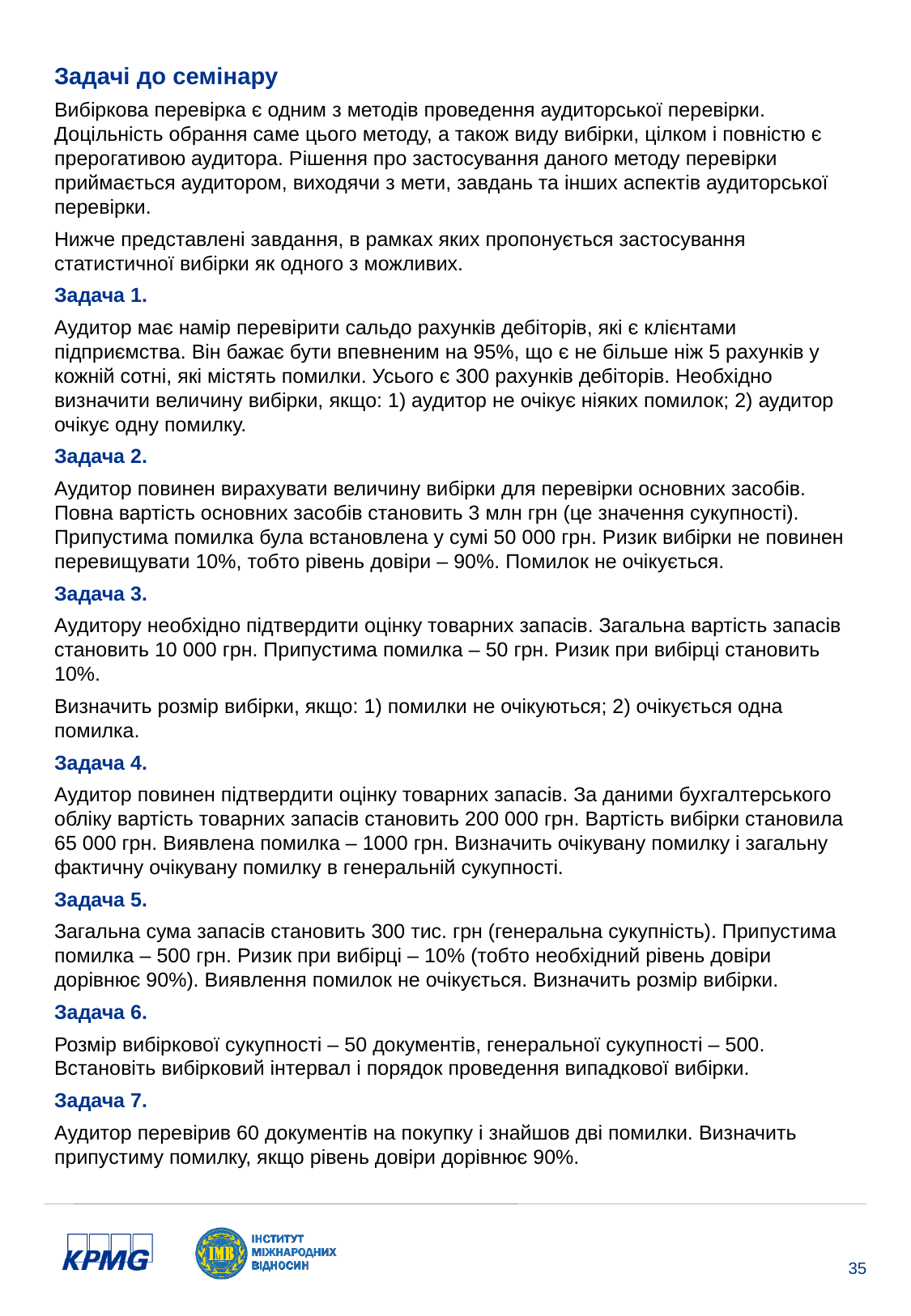

Задачі до семінару
Вибіркова перевірка є одним з методів проведення аудиторської перевірки. Доцільність обрання саме цього методу, а також виду вибірки, цілком і повністю є прерогативою аудитора. Рішення про застосування даного методу перевірки приймається аудитором, виходячи з мети, завдань та інших аспектів аудиторської перевірки.
Нижче представлені завдання, в рамках яких пропонується застосування статистичної вибірки як одного з можливих.
Задача 1.
Аудитор має намір перевірити сальдо рахунків дебіторів, які є клієнтами підприємства. Він бажає бути впевненим на 95%, що є не більше ніж 5 рахунків у кожній сотні, які містять помилки. Усього є 300 рахунків дебіторів. Необхідно визначити величину вибірки, якщо: 1) аудитор не очікує ніяких помилок; 2) аудитор очікує одну помилку.
Задача 2.
Аудитор повинен вирахувати величину вибірки для перевірки основних засобів. Повна вартість основних засобів становить 3 млн грн (це значення сукупності). Припустима помилка була встановлена у сумі 50 000 грн. Ризик вибірки не повинен перевищувати 10%, тобто рівень довіри – 90%. Помилок не очікується.
Задача 3.
Аудитору необхідно підтвердити оцінку товарних запасів. Загальна вартість запасів становить 10 000 грн. Припустима помилка – 50 грн. Ризик при вибірці становить
10%.
Визначить розмір вибірки, якщо: 1) помилки не очікуються; 2) очікується одна помилка.
Задача 4.
Аудитор повинен підтвердити оцінку товарних запасів. За даними бухгалтерського обліку вартість товарних запасів становить 200 000 грн. Вартість вибірки становила 65 000 грн. Виявлена помилка – 1000 грн. Визначить очікувану помилку і загальну фактичну очікувану помилку в генеральній сукупності.
Задача 5.
Загальна сума запасів становить 300 тис. грн (генеральна сукупність). Припустима помилка – 500 грн. Ризик при вибірці – 10% (тобто необхідний рівень довіри дорівнює 90%). Виявлення помилок не очікується. Визначить розмір вибірки.
Задача 6.
Розмір вибіркової сукупності – 50 документів, генеральної сукупності – 500. Встановіть вибірковий інтервал і порядок проведення випадкової вибірки.
Задача 7.
Аудитор перевірив 60 документів на покупку і знайшов дві помилки. Визначить припустиму помилку, якщо рівень довіри дорівнює 90%.